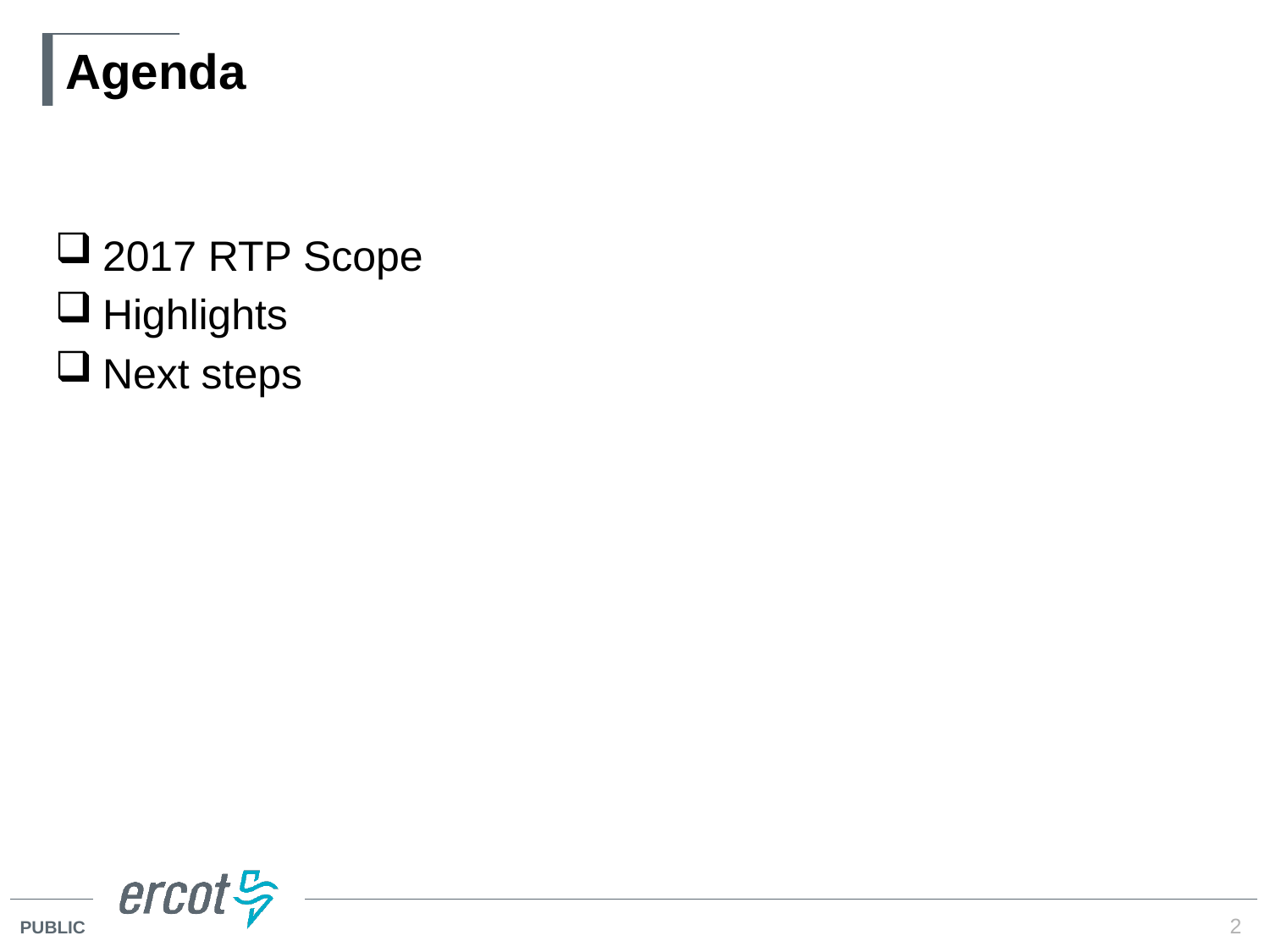

# Agenda
2017 RTP Scope
Highlights
Next steps
2